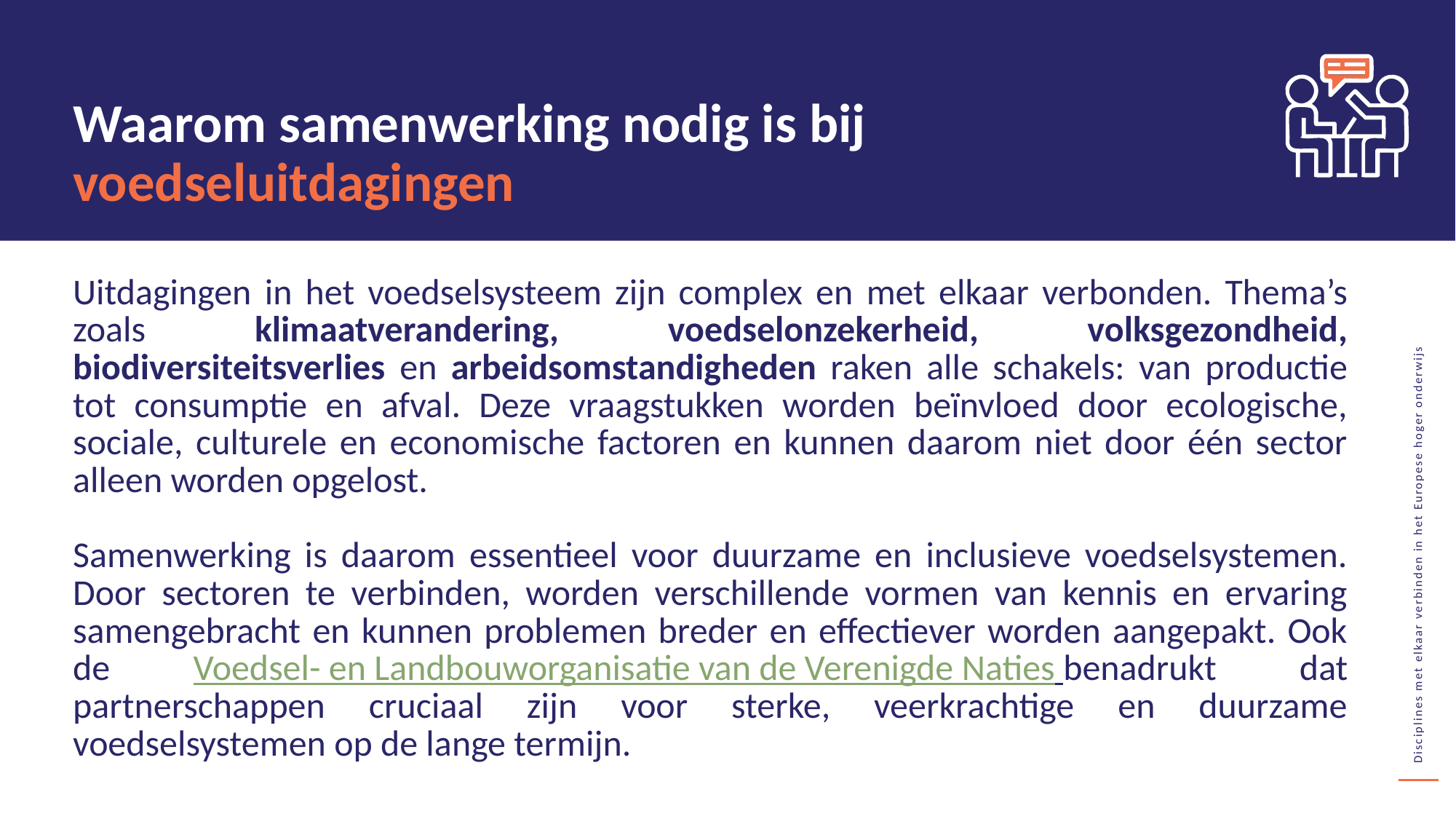

Waarom samenwerking nodig is bij voedseluitdagingen
Uitdagingen in het voedselsysteem zijn complex en met elkaar verbonden. Thema’s zoals klimaatverandering, voedselonzekerheid, volksgezondheid, biodiversiteitsverlies en arbeidsomstandigheden raken alle schakels: van productie tot consumptie en afval. Deze vraagstukken worden beïnvloed door ecologische, sociale, culturele en economische factoren en kunnen daarom niet door één sector alleen worden opgelost.

Samenwerking is daarom essentieel voor duurzame en inclusieve voedselsystemen. Door sectoren te verbinden, worden verschillende vormen van kennis en ervaring samengebracht en kunnen problemen breder en effectiever worden aangepakt. Ook de Voedsel- en Landbouworganisatie van de Verenigde Naties benadrukt dat partnerschappen cruciaal zijn voor sterke, veerkrachtige en duurzame voedselsystemen op de lange termijn.